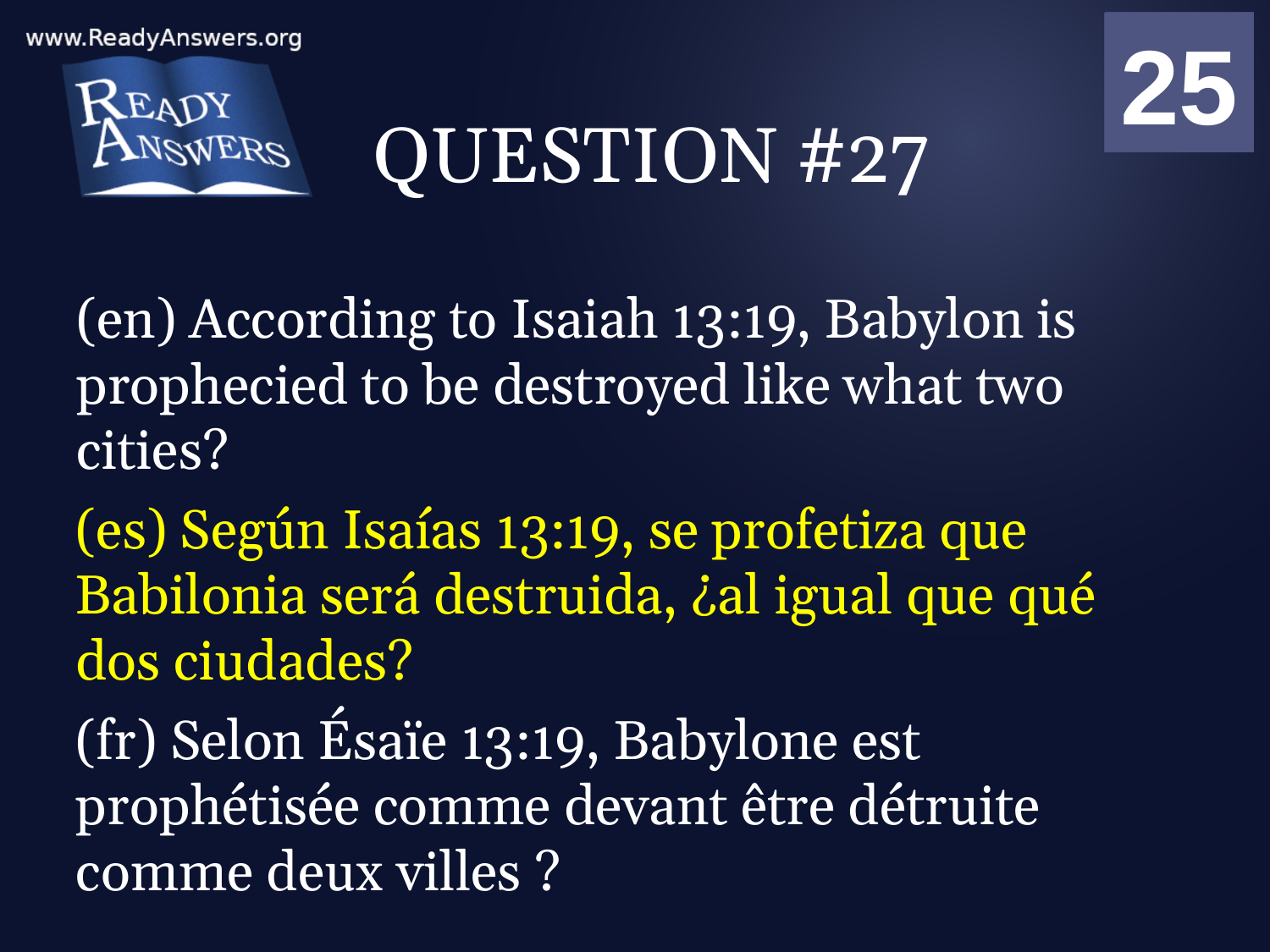

01
02
03
04
05
06
07
08
09
10
11
12
13
14
15
16
17
18
19
20
21
22
23
24
25
00
# QUESTION #27
(en) According to Isaiah 13:19, Babylon is prophecied to be destroyed like what two cities?
(es) Según Isaías 13:19, se profetiza que Babilonia será destruida, ¿al igual que qué dos ciudades?
(fr) Selon Ésaïe 13:19, Babylone est prophétisée comme devant être détruite comme deux villes ?